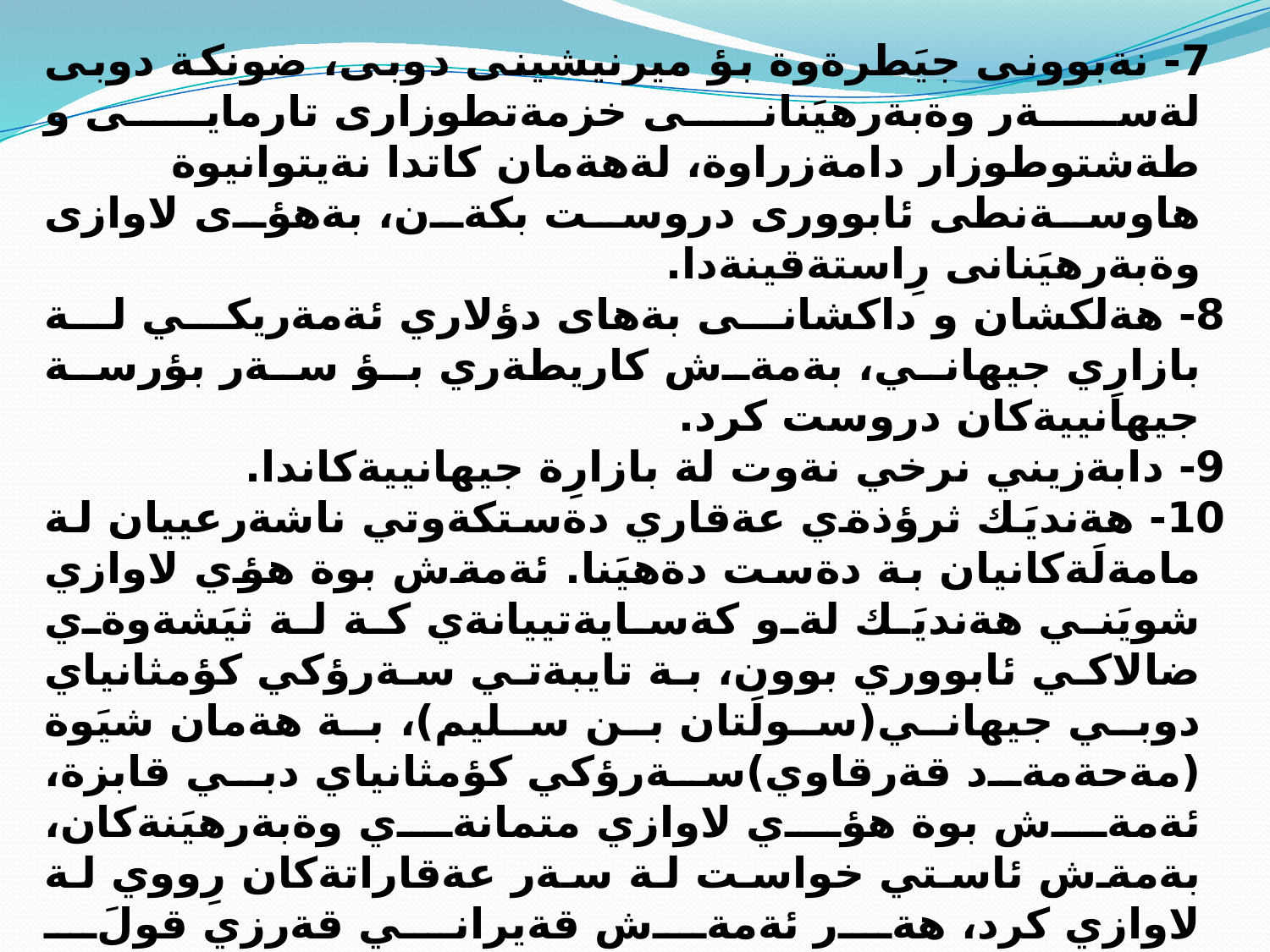

7- نةبوونى جيَطرةوة بؤ ميرنيشينى دوبى، ضونكة دوبى لةسةر وةبةرهيَنانى خزمةتطوزارى تارمايى و طةشتوطوزار دامةزراوة، لةهةمان كاتدا نةيتوانيوة هاوسةنطى ئابوورى دروست بكةن، بةهؤى لاوازى وةبةرهيَنانى رِاستةقينةدا.
8- هةلكشان و داكشانى بةهاى دؤلاري ئةمةريكي لة بازارِي جيهاني، بةمةش كاريطةري بؤ سةر بؤرسة جيهانييةكان دروست كرد.
9- دابةزيني نرخي نةوت لة بازارِة جيهانييةكاندا.
10- هةنديَك ثرؤذةي عةقاري دةستكةوتي ناشةرعييان لة مامةلَةكانيان بة دةست دةهيَنا. ئةمةش بوة هؤي لاوازي شويَني هةنديَك لةو كةسايةتييانةي كة لة ثيَشةوةي ضالاكي ئابووري بوون، بة تايبةتي سةرؤكي كؤمثانياي دوبي جيهاني(سولَتان بن سليم)، بة هةمان شيَوة (مةحةمةد قةرقاوي)سةرؤكي كؤمثانياي دبي قابزة، ئةمةش بوة هؤي لاوازي متمانةي وةبةرهيَنةكان، بةمةش ئاستي خواست لة سةر عةقاراتةكان رِووي لة لاوازي كرد، هةر ئةمةش قةيراني قةرزي قولَ كردؤتةوة.
11- بةرفرةوانبووني طةورة و بةبيَ بةرنامةرِيَذي لة قةبارةي قةرزكردن لة لايةن كؤمثانياكاني ئةو ميرنشينةوة.
 12- بةرفرةوانبووني طةورة و بةبيَ بةرنامةرِيَذي لة قةبارةي وةبةرهيَنان بة ثارةي كةساني ديكة، بة تايبةتي بيانييةكان.
13- دةستيَنةخستني ئةبوزةبي لة ثالَثشتيكردني دوبي بؤ دةربازبوون لة قةرزةكانييةوة.